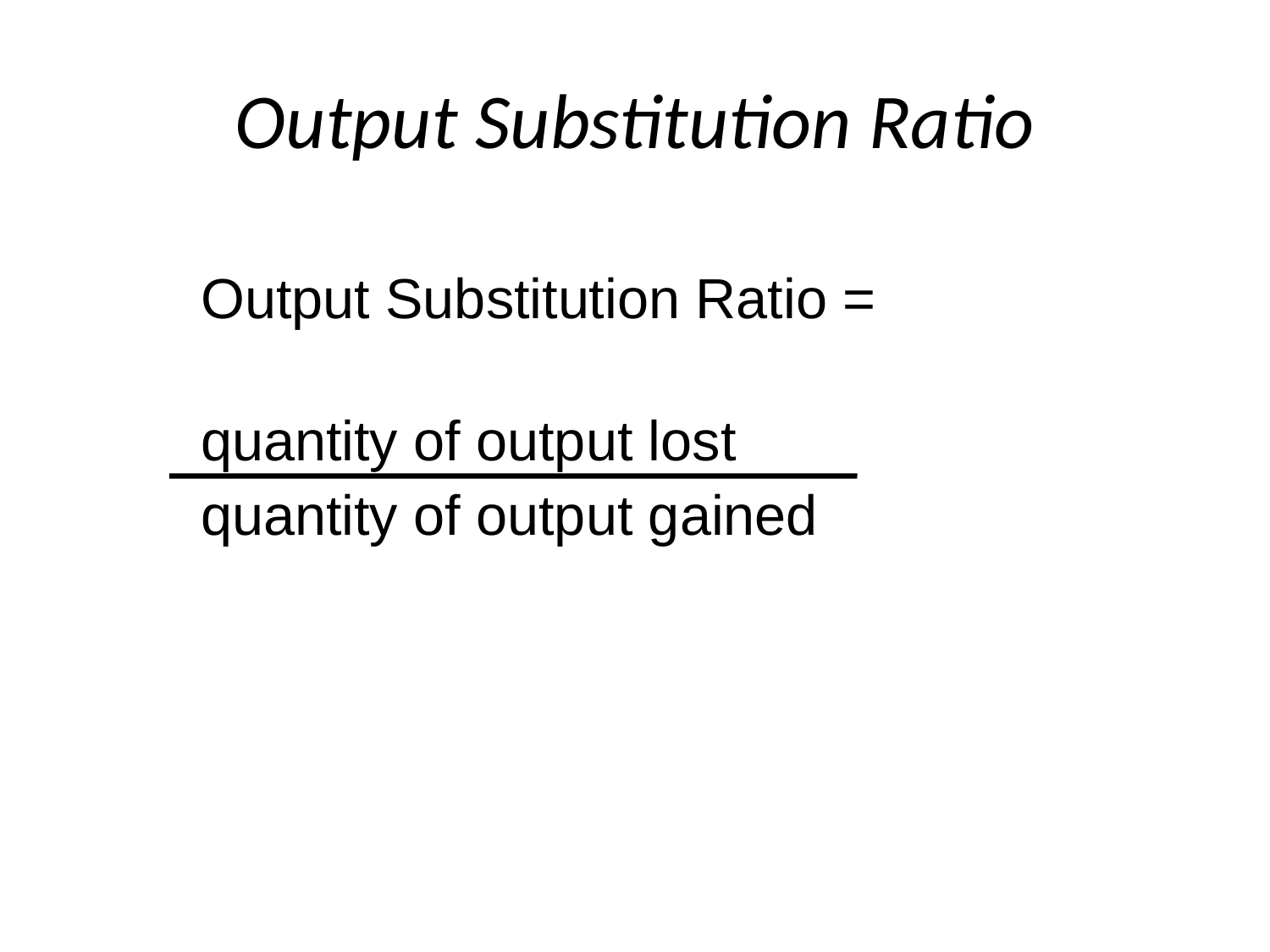

# Output Substitution Ratio
Output Substitution Ratio =

quantity of output lost
quantity of output gained